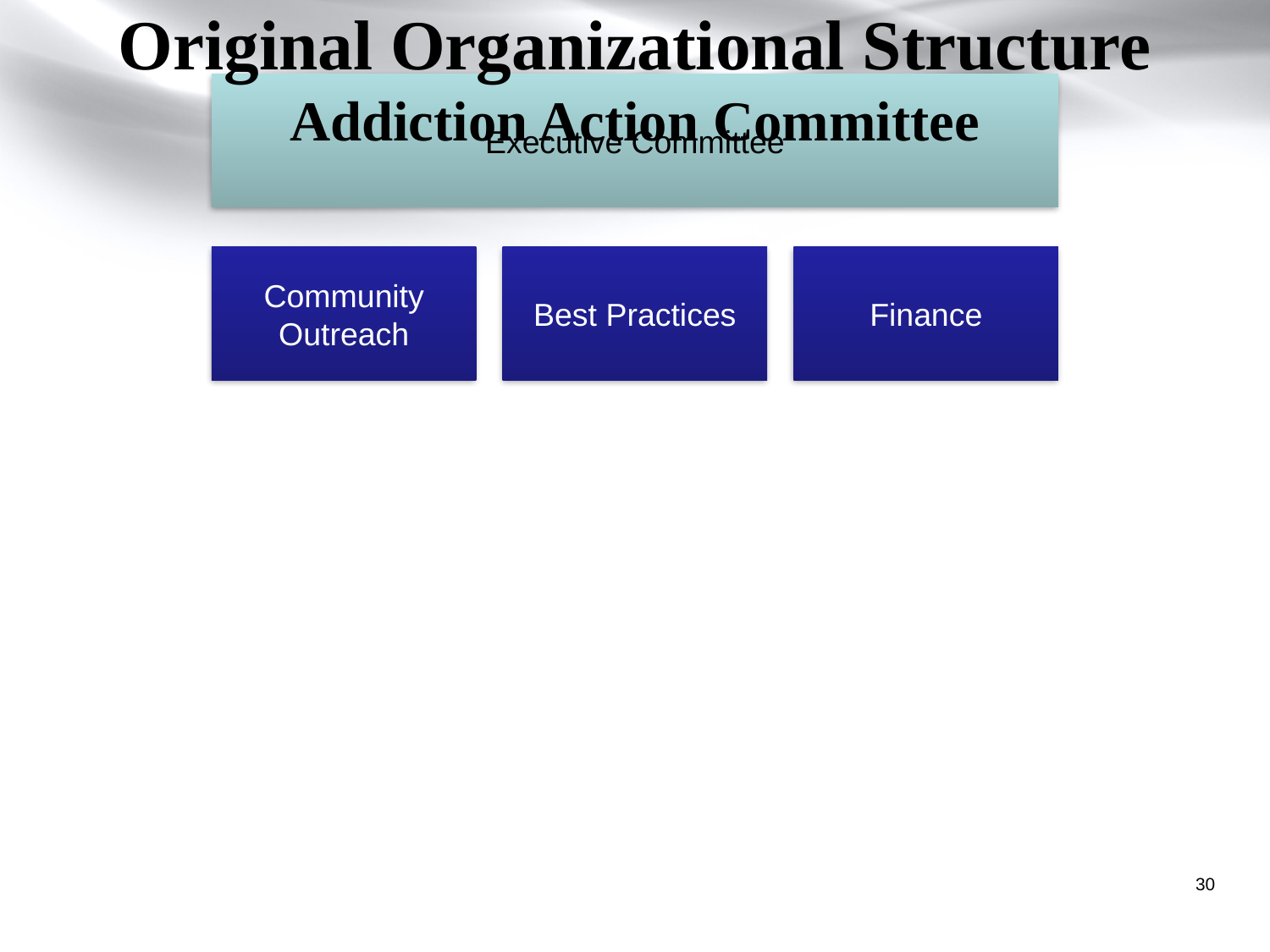

Original Organizational Structure
Addiction Action Committee
Executive Committee
Finance
Best Practices
Community Outreach
30